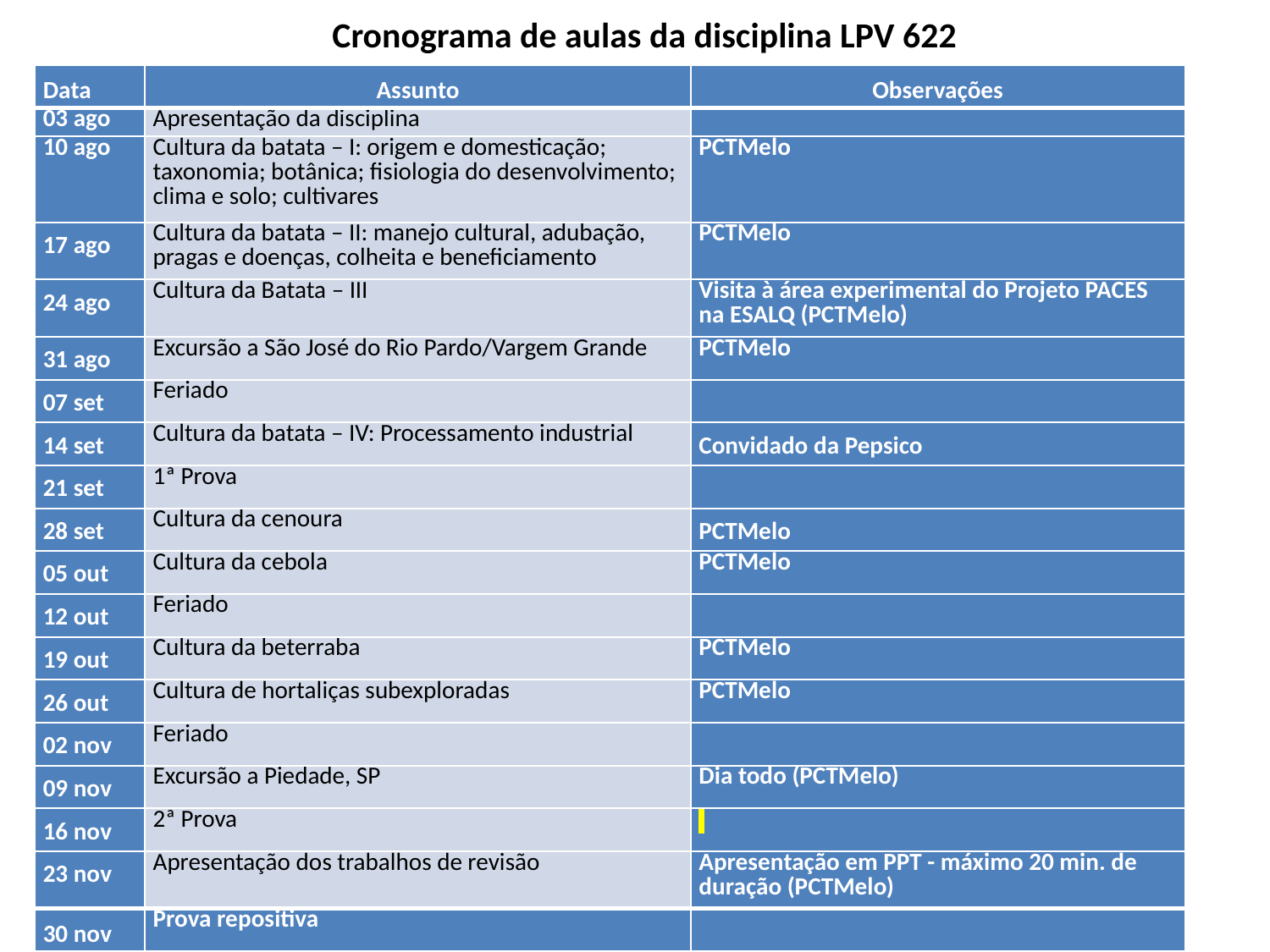

Cronograma de aulas da disciplina LPV 622
| Data | Assunto | Observações |
| --- | --- | --- |
| 03 ago | Apresentação da disciplina |  |
| 10 ago | Cultura da batata – I: origem e domesticação; taxonomia; botânica; fisiologia do desenvolvimento; clima e solo; cultivares | PCTMelo |
| 17 ago | Cultura da batata – II: manejo cultural, adubação, pragas e doenças, colheita e beneficiamento | PCTMelo |
| 24 ago | Cultura da Batata – III | Visita à área experimental do Projeto PACES na ESALQ (PCTMelo) |
| 31 ago | Excursão a São José do Rio Pardo/Vargem Grande | PCTMelo |
| 07 set | Feriado |  |
| 14 set | Cultura da batata – IV: Processamento industrial | Convidado da Pepsico |
| 21 set | 1ª Prova |  |
| 28 set | Cultura da cenoura | PCTMelo |
| 05 out | Cultura da cebola | PCTMelo |
| 12 out | Feriado |  |
| 19 out | Cultura da beterraba | PCTMelo |
| 26 out | Cultura de hortaliças subexploradas | PCTMelo |
| 02 nov | Feriado |  |
| 09 nov | Excursão a Piedade, SP | Dia todo (PCTMelo) |
| 16 nov | 2ª Prova |  |
| 23 nov | Apresentação dos trabalhos de revisão | Apresentação em PPT - máximo 20 min. de duração (PCTMelo) |
| 30 nov | Prova repositiva |  |